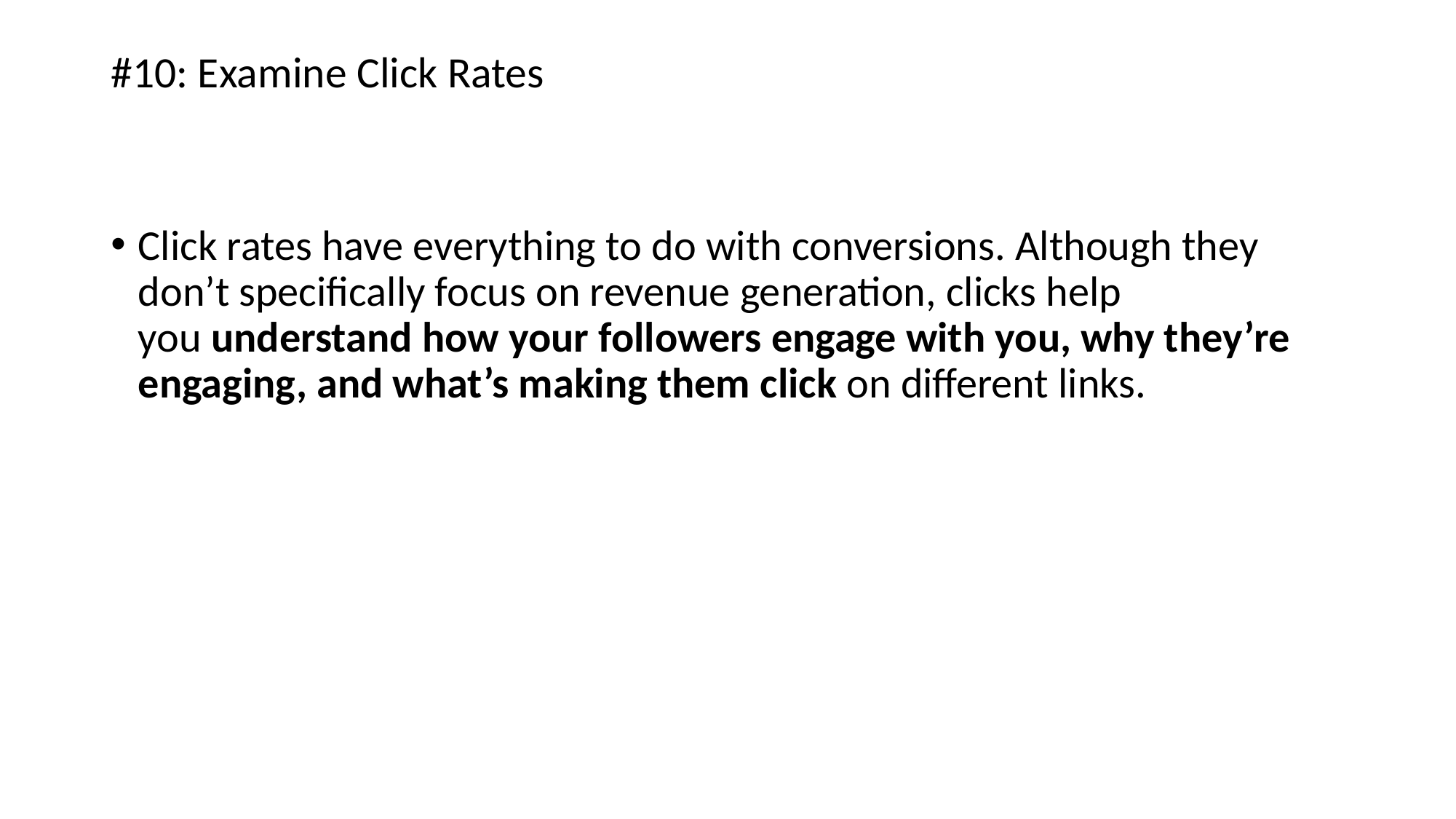

# #10: Examine Click Rates
Click rates have everything to do with conversions. Although they don’t specifically focus on revenue generation, clicks help you understand how your followers engage with you, why they’re engaging, and what’s making them click on different links.